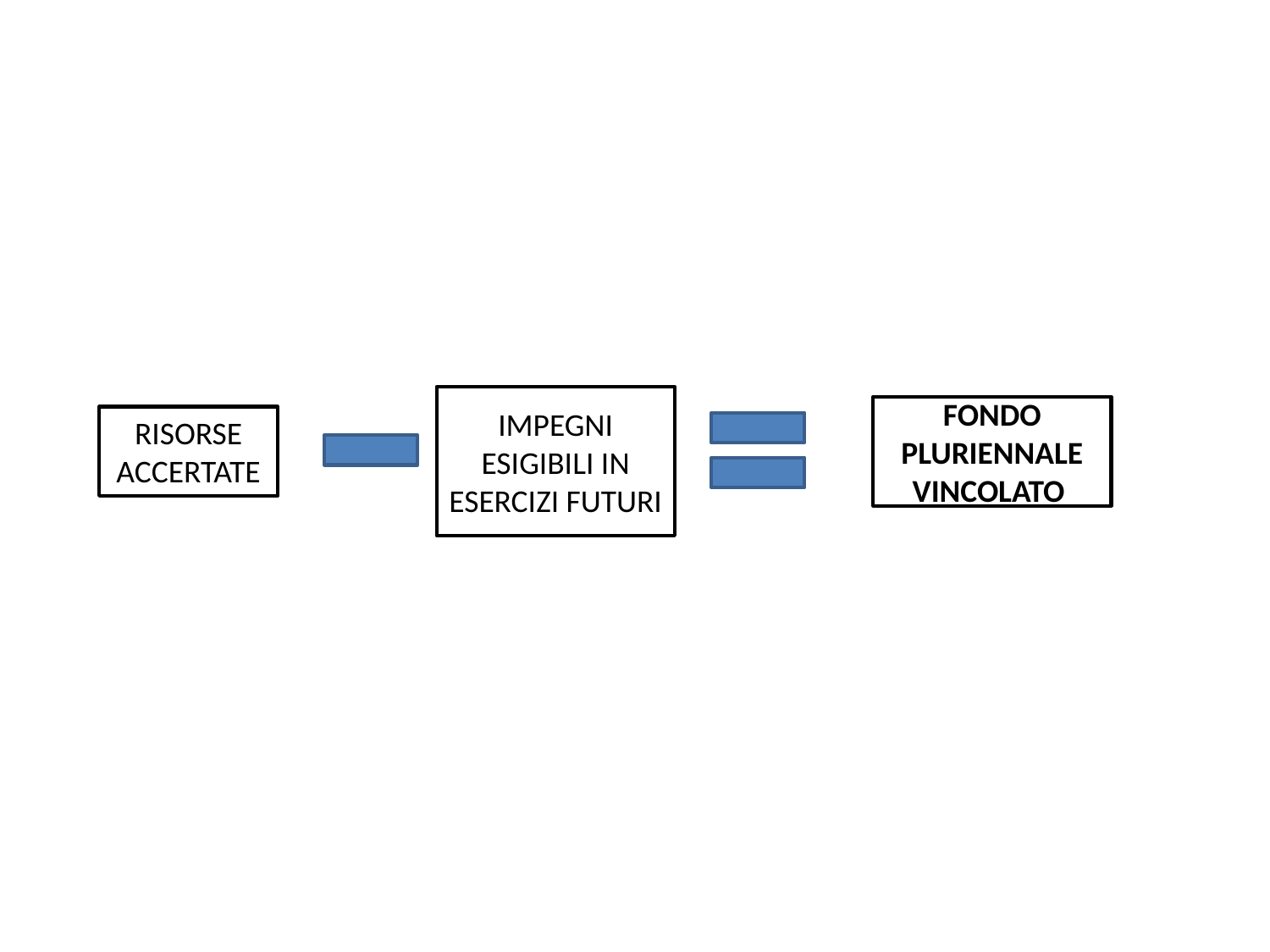

IMPEGNI ESIGIBILI IN ESERCIZI FUTURI

FONDO PLURIENNALE VINCOLATO
RISORSE ACCERTATE